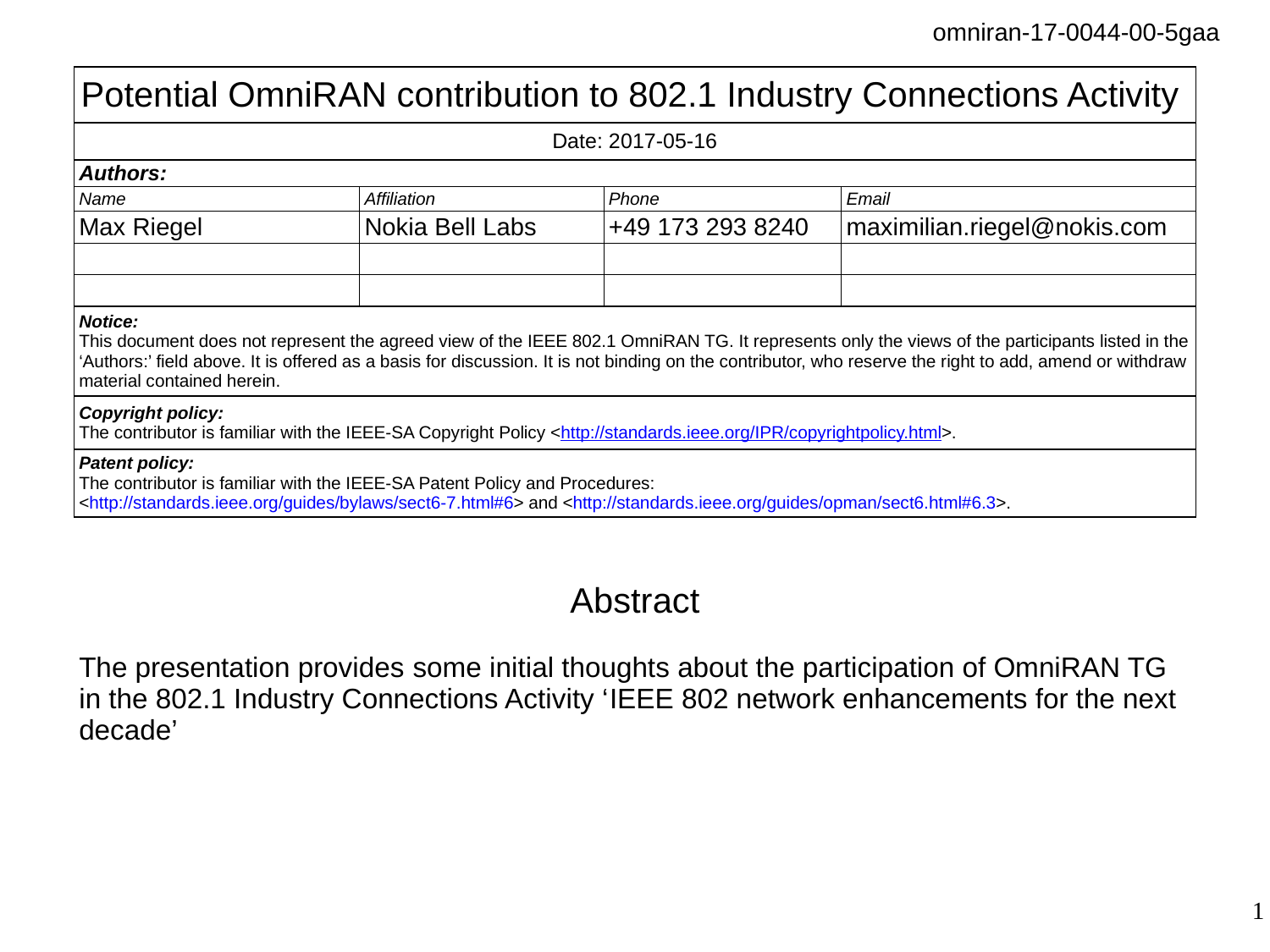

| Potential OmniRAN contribution to 802.1 Industry Connections Activity |  |  |  |
| --- | --- | --- | --- |
| Date: 2017-05-16 |  |  |  |
| Authors: |  |  |  |
| Name | Affiliation | Phone | Email |
| Max Riegel | Nokia Bell Labs | +49 173 293 8240 | maximilian.riegel@nokis.com |
|  |  |  |  |
|  |  |  |  |
| Notice: This document does not represent the agreed view of the IEEE 802.1 OmniRAN TG. It represents only the views of the participants listed in the ‘Authors:’ field above. It is offered as a basis for discussion. It is not binding on the contributor, who reserve the right to add, amend or withdraw material contained herein. |  |  |  |
| Copyright policy: The contributor is familiar with the IEEE-SA Copyright Policy <http://standards.ieee.org/IPR/copyrightpolicy.html>. |  |  |  |
| Patent policy: The contributor is familiar with the IEEE-SA Patent Policy and Procedures: <http://standards.ieee.org/guides/bylaws/sect6-7.html#6> and <http://standards.ieee.org/guides/opman/sect6.html#6.3>. |  |  |  |
Abstract

The presentation provides some initial thoughts about the participation of OmniRAN TG in the 802.1 Industry Connections Activity ‘IEEE 802 network enhancements for the next decade’